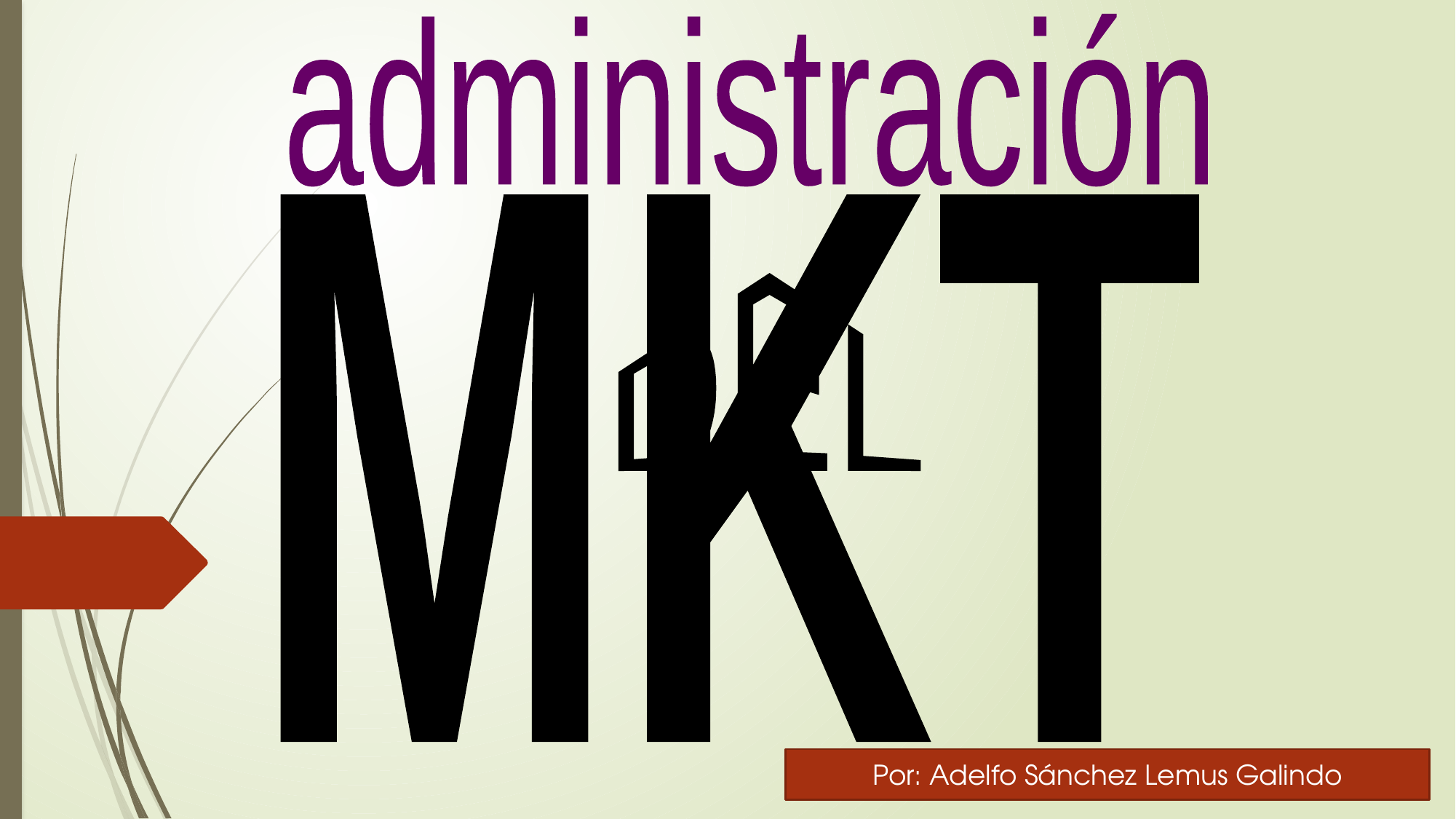

administración
MKT
DEL
Por: Adelfo Sánchez Lemus Galindo